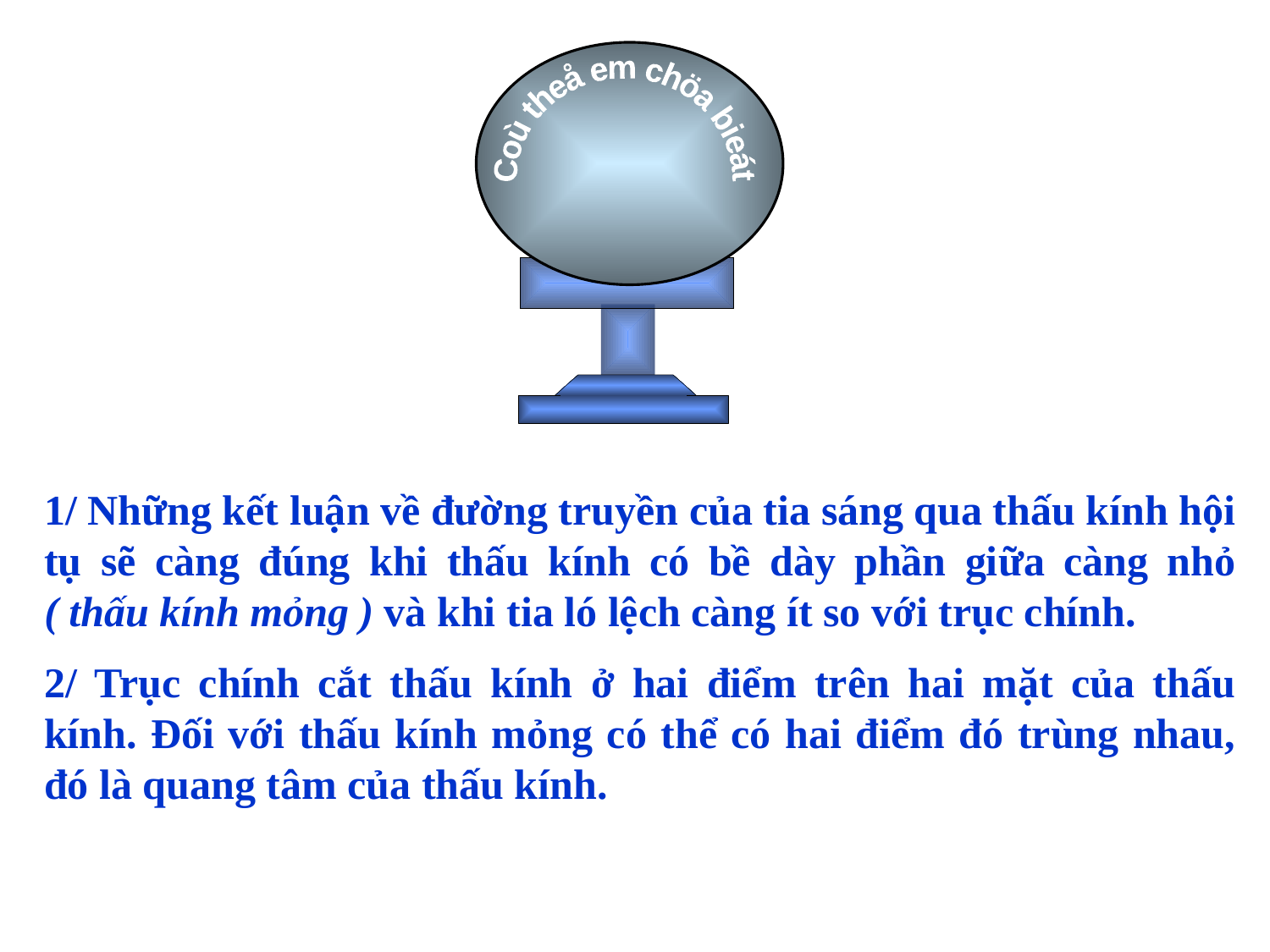

Coù theå em chöa bieát
1/ Những kết luận về đường truyền của tia sáng qua thấu kính hội tụ sẽ càng đúng khi thấu kính có bề dày phần giữa càng nhỏ ( thấu kính mỏng ) và khi tia ló lệch càng ít so với trục chính.
2/ Trục chính cắt thấu kính ở hai điểm trên hai mặt của thấu kính. Đối với thấu kính mỏng có thể có hai điểm đó trùng nhau, đó là quang tâm của thấu kính.